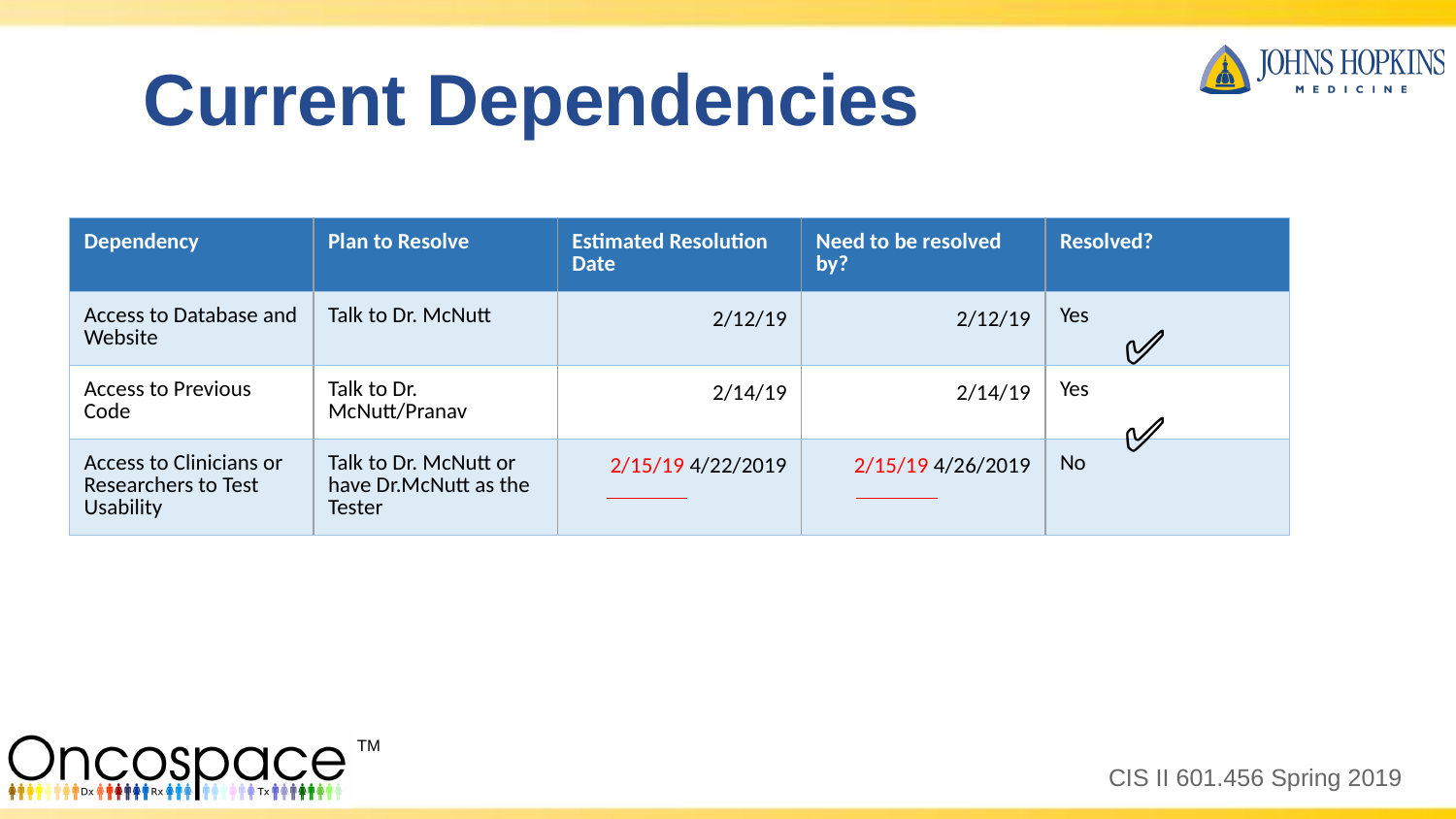

# Current Dependencies
| Dependency | Plan to Resolve | Estimated Resolution Date | Need to be resolved by? | Resolved? |
| --- | --- | --- | --- | --- |
| Access to Database and Website | Talk to Dr. McNutt | 2/12/19 | 2/12/19 | Yes |
| Access to Previous Code | Talk to Dr. McNutt/Pranav | 2/14/19 | 2/14/19 | Yes |
| Access to Clinicians or Researchers to Test Usability | Talk to Dr. McNutt or have Dr.McNutt as the Tester | 2/15/19 4/22/2019 | 2/15/19 4/26/2019 | No |
✅

✅

CIS II 601.456 Spring 2019